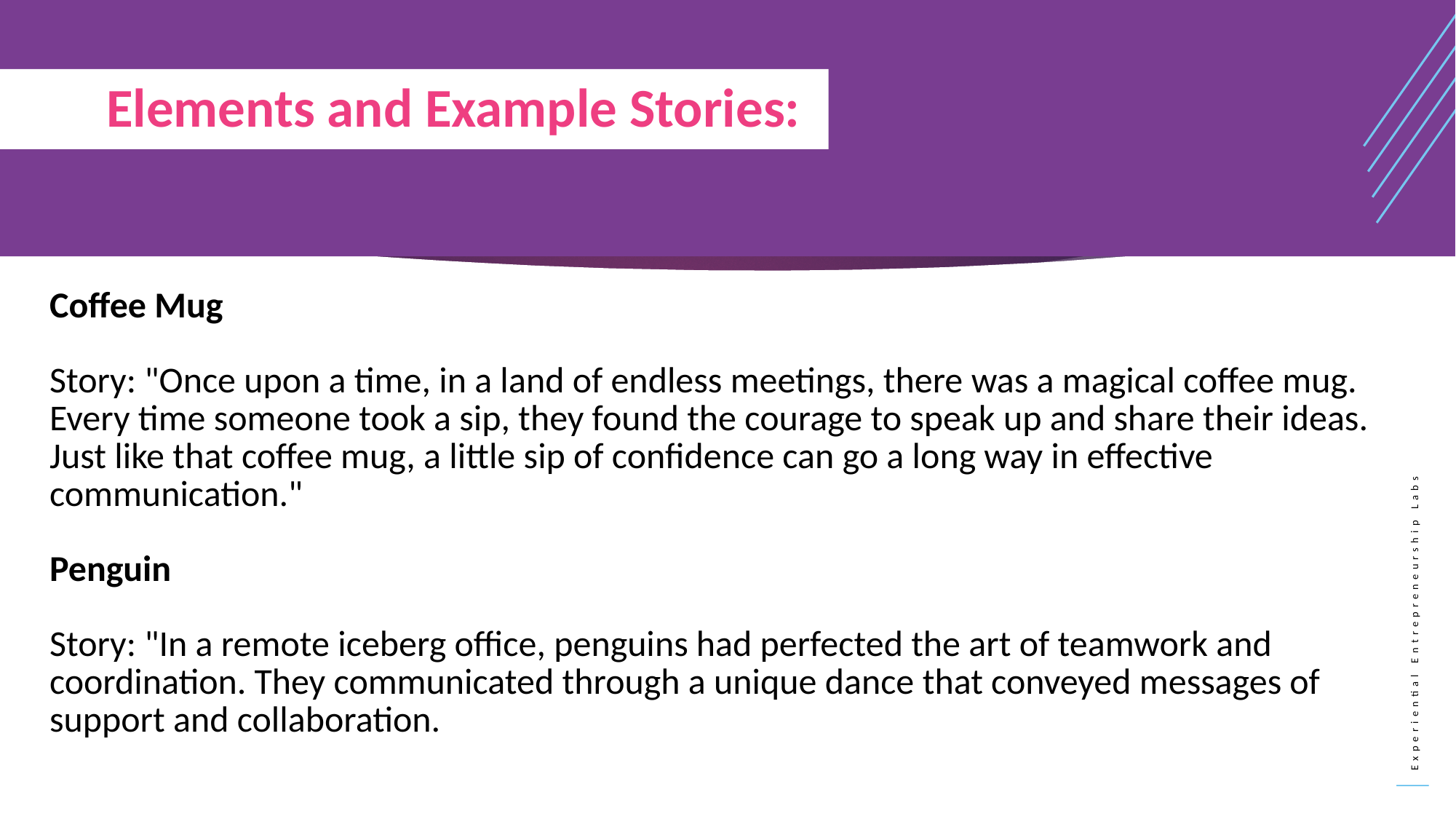

Elements and Example Stories:
Coffee Mug

Story: "Once upon a time, in a land of endless meetings, there was a magical coffee mug. Every time someone took a sip, they found the courage to speak up and share their ideas. Just like that coffee mug, a little sip of confidence can go a long way in effective communication."

Penguin

Story: "In a remote iceberg office, penguins had perfected the art of teamwork and coordination. They communicated through a unique dance that conveyed messages of support and collaboration.